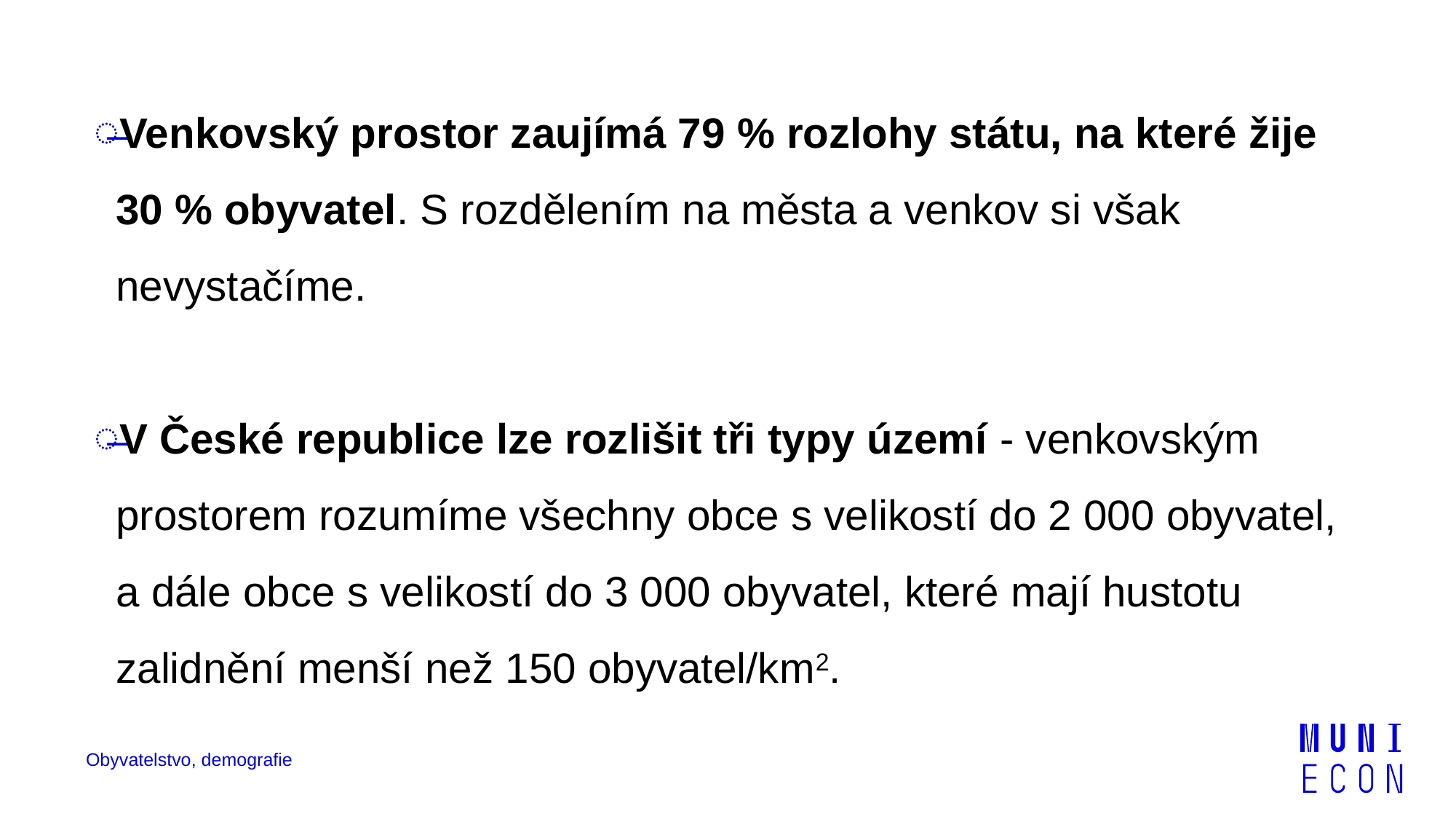

Venkovský prostor zaujímá 79 % rozlohy státu, na které žije 30 % obyvatel. S rozdělením na města a venkov si však nevystačíme.

V České republice lze rozlišit tři typy území - venkovským prostorem rozumíme všechny obce s velikostí do 2 000 obyvatel, a dále obce s velikostí do 3 000 obyvatel, které mají hustotu zalidnění menší než 150 obyvatel/km2.
Obyvatelstvo, demografie